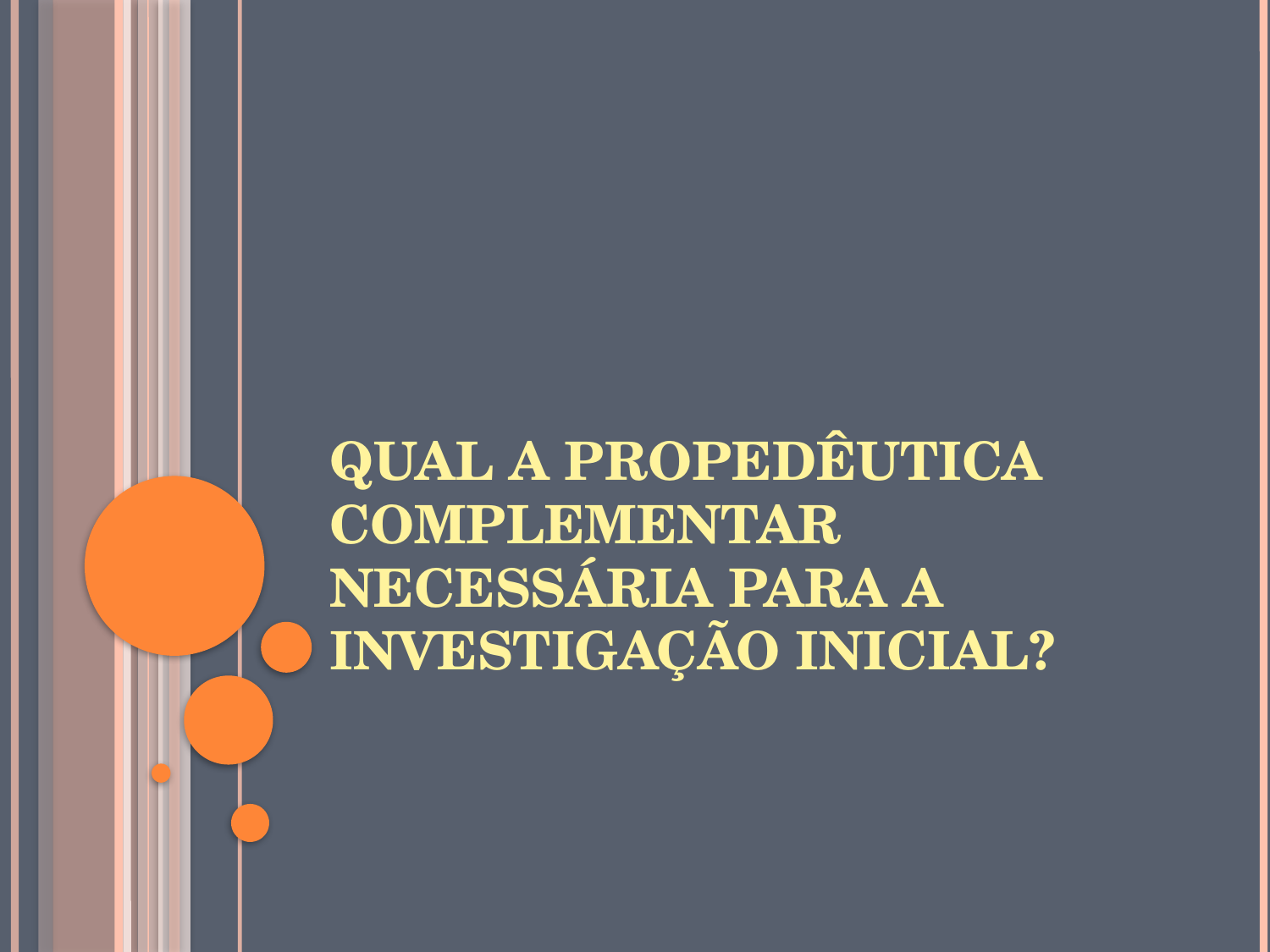

# QUAL A PROPEDÊUTICA COMPLEMENTAR NECESSÁRIA PARA A INVESTIGAÇÃO INICIAL?